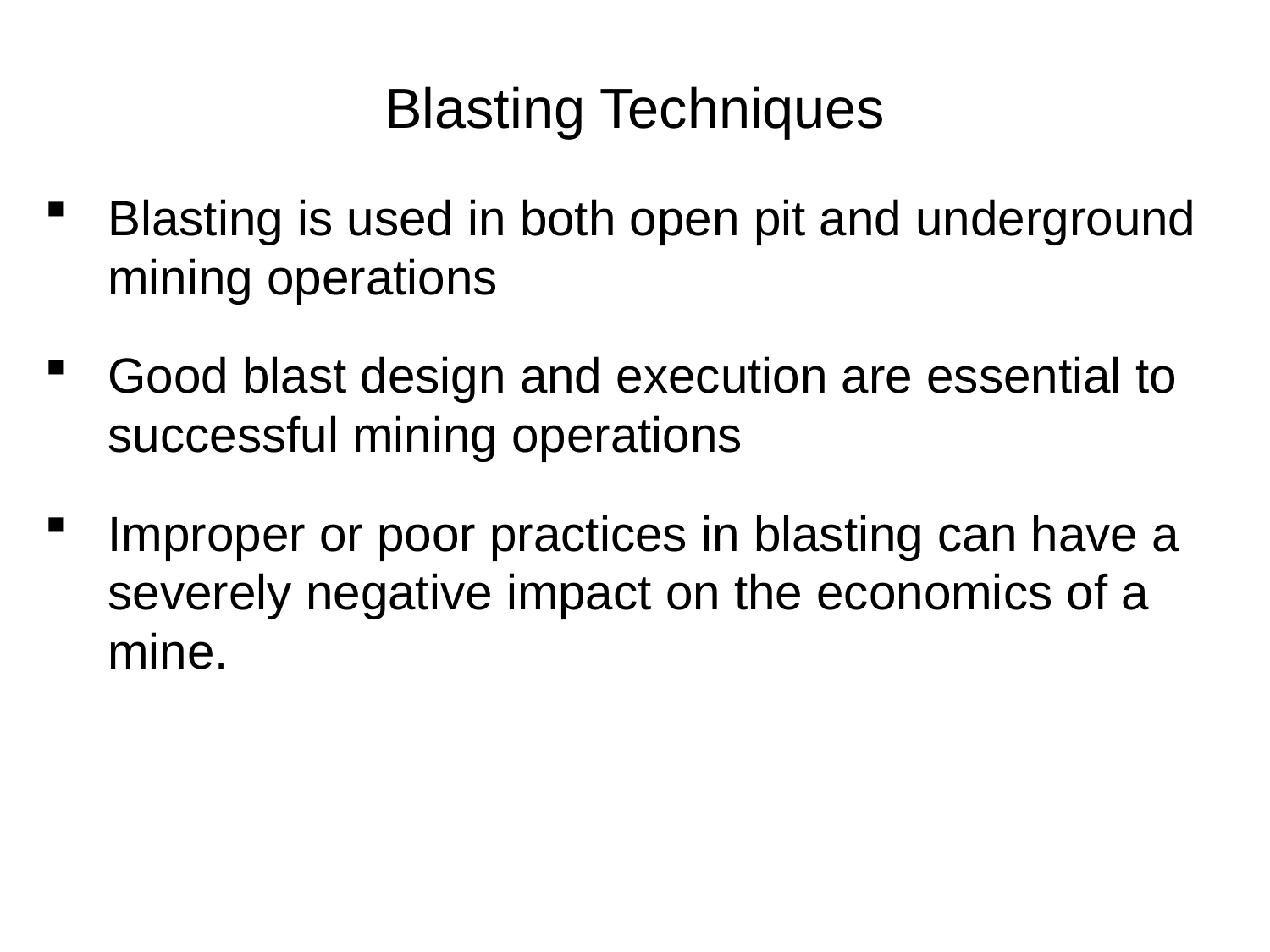

# Blasting Techniques
Blasting is used in both open pit and underground mining operations

Good blast design and execution are essential to successful mining operations

Improper or poor practices in blasting can have a severely negative impact on the economics of a mine.